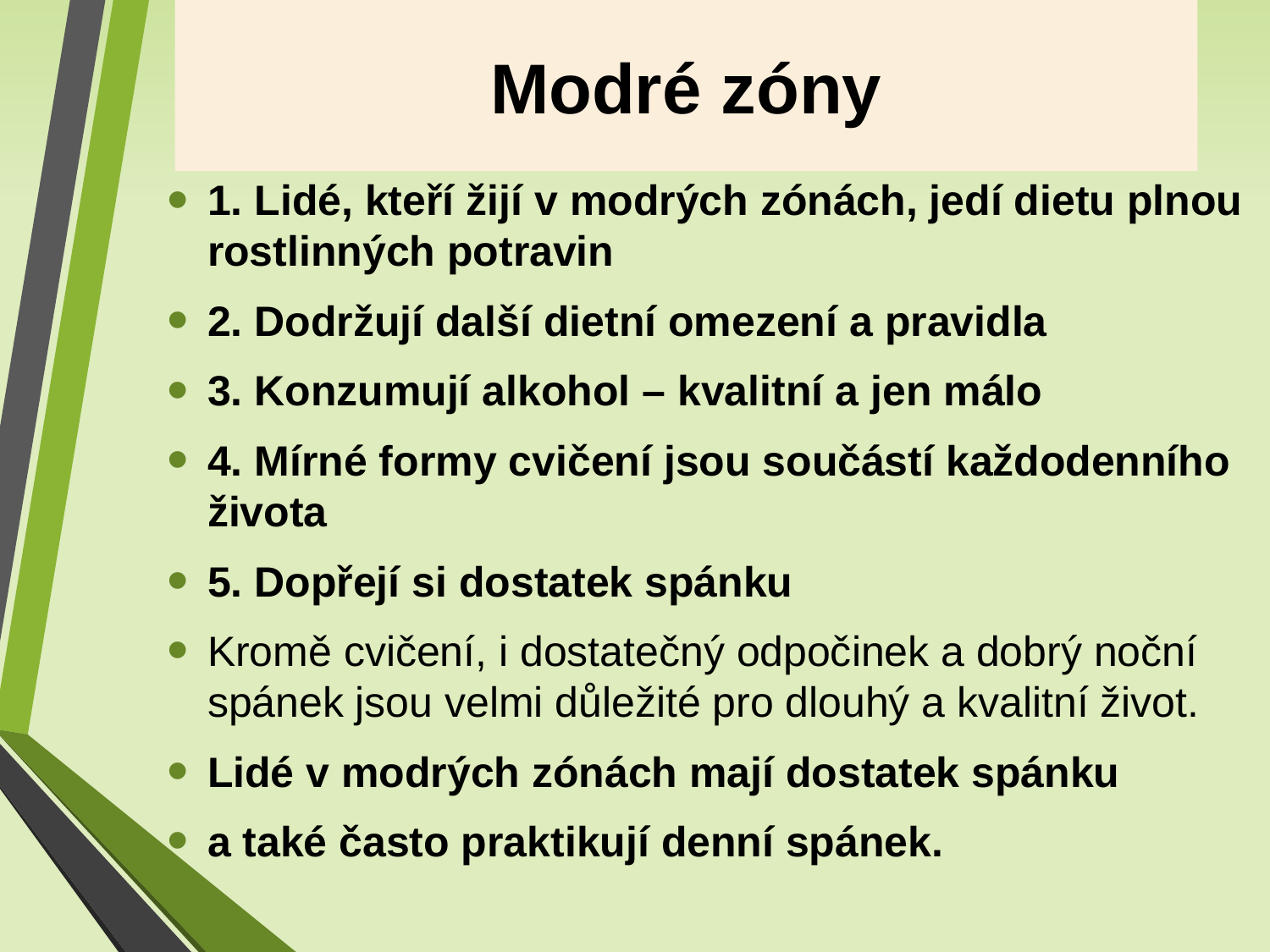

1. Lidé, kteří žijí v modrých zónách, jedí dietu plnou rostlinných potravin
2. Dodržují další dietní omezení a pravidla
3. Konzumují alkohol – kvalitní a jen málo
4. Mírné formy cvičení jsou součástí každodenního života
5. Dopřejí si dostatek spánku
Kromě cvičení, i dostatečný odpočinek a dobrý noční spánek jsou velmi důležité pro dlouhý a kvalitní život.
Lidé v modrých zónách mají dostatek spánku
a také často praktikují denní spánek.

Modré zóny